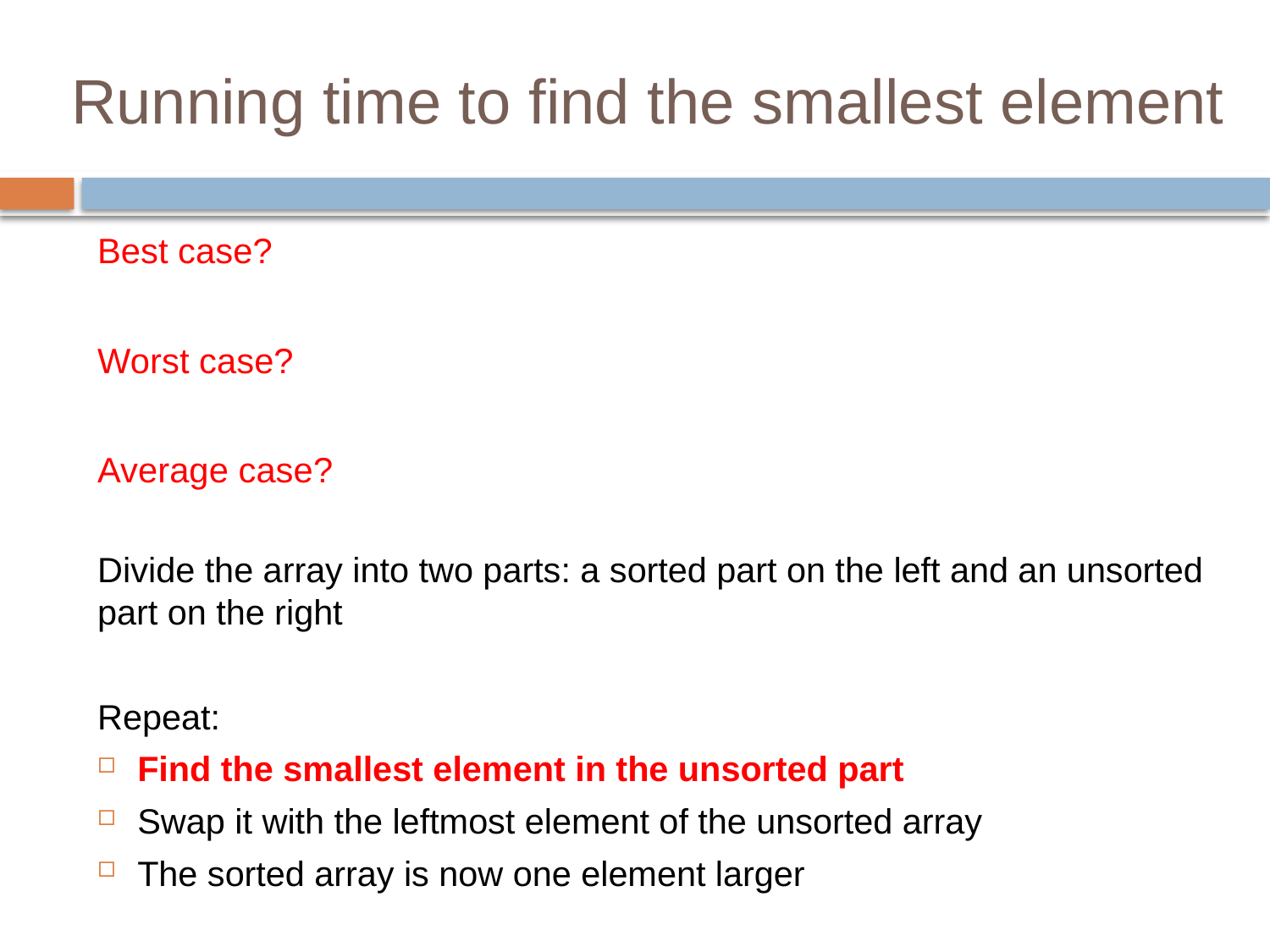

# Running time to find the smallest element
Best case?

Worst case?

Average case?
Divide the array into two parts: a sorted part on the left and an unsorted part on the right

Repeat:
Find the smallest element in the unsorted part
Swap it with the leftmost element of the unsorted array
The sorted array is now one element larger